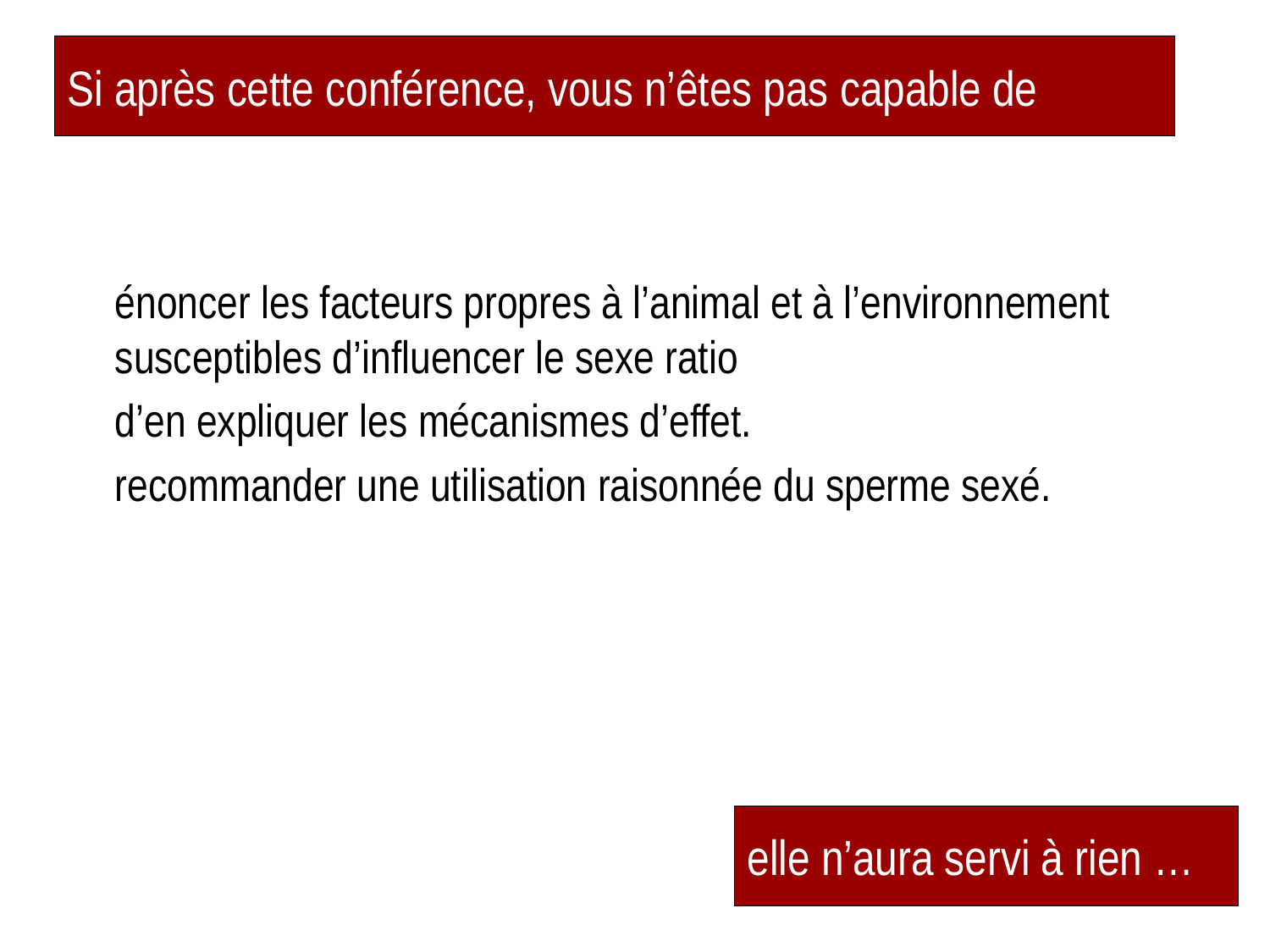

# Si après cette conférence, vous n’êtes pas capable de
énoncer les facteurs propres à l’animal et à l’environnement susceptibles d’influencer le sexe ratio
d’en expliquer les mécanismes d’effet.
recommander une utilisation raisonnée du sperme sexé.
elle n’aura servi à rien …
2